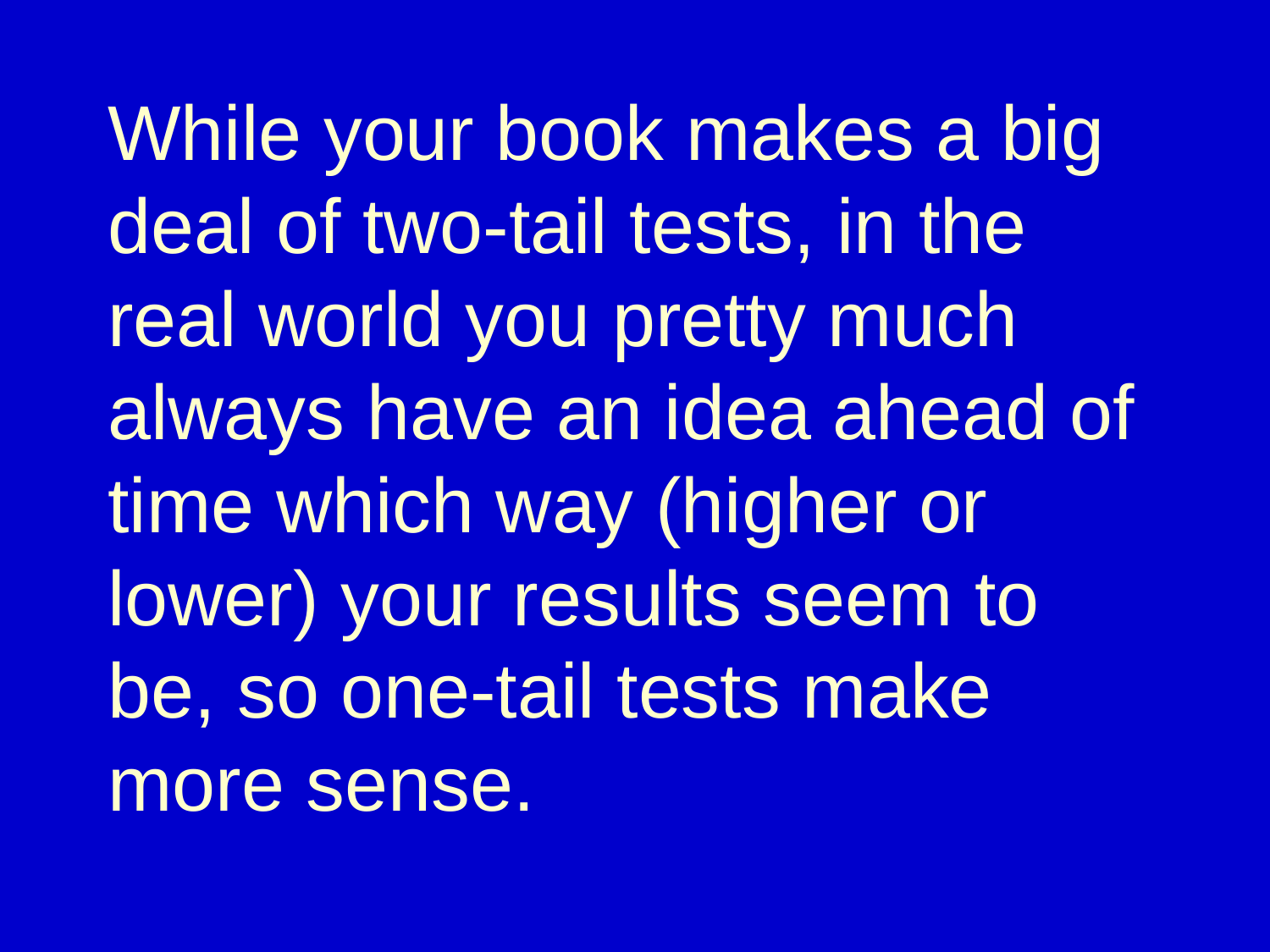

# While your book makes a big deal of two-tail tests, in the real world you pretty much always have an idea ahead of time which way (higher or lower) your results seem to be, so one-tail tests make more sense.